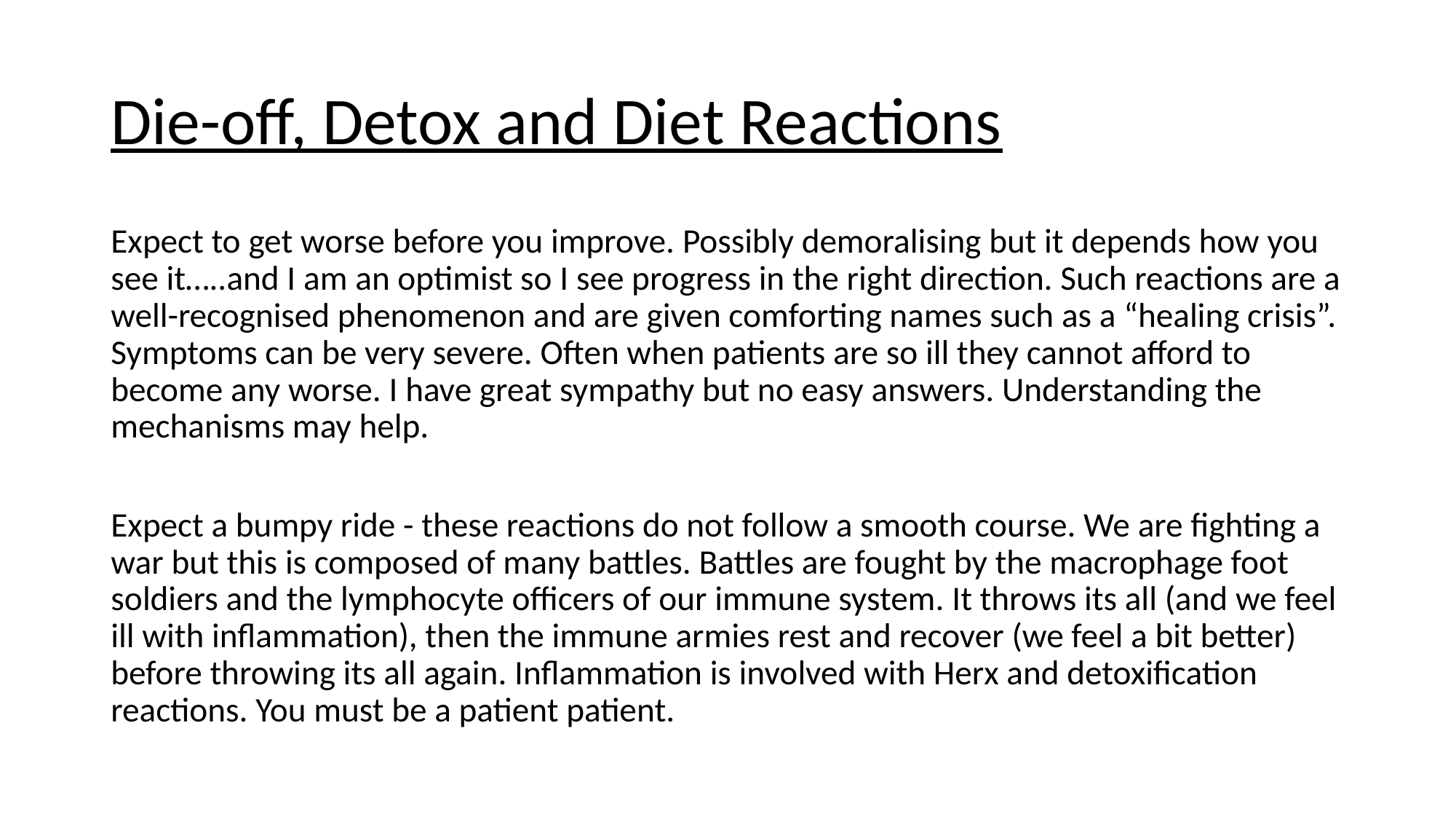

# Die-off, Detox and Diet Reactions
Expect to get worse before you improve. Possibly demoralising but it depends how you see it…..and I am an optimist so I see progress in the right direction. Such reactions are a well-recognised phenomenon and are given comforting names such as a “healing crisis”. Symptoms can be very severe. Often when patients are so ill they cannot afford to become any worse. I have great sympathy but no easy answers. Understanding the mechanisms may help.

Expect a bumpy ride - these reactions do not follow a smooth course. We are fighting a war but this is composed of many battles. Battles are fought by the macrophage foot soldiers and the lymphocyte officers of our immune system. It throws its all (and we feel ill with inflammation), then the immune armies rest and recover (we feel a bit better) before throwing its all again. Inflammation is involved with Herx and detoxification reactions. You must be a patient patient.